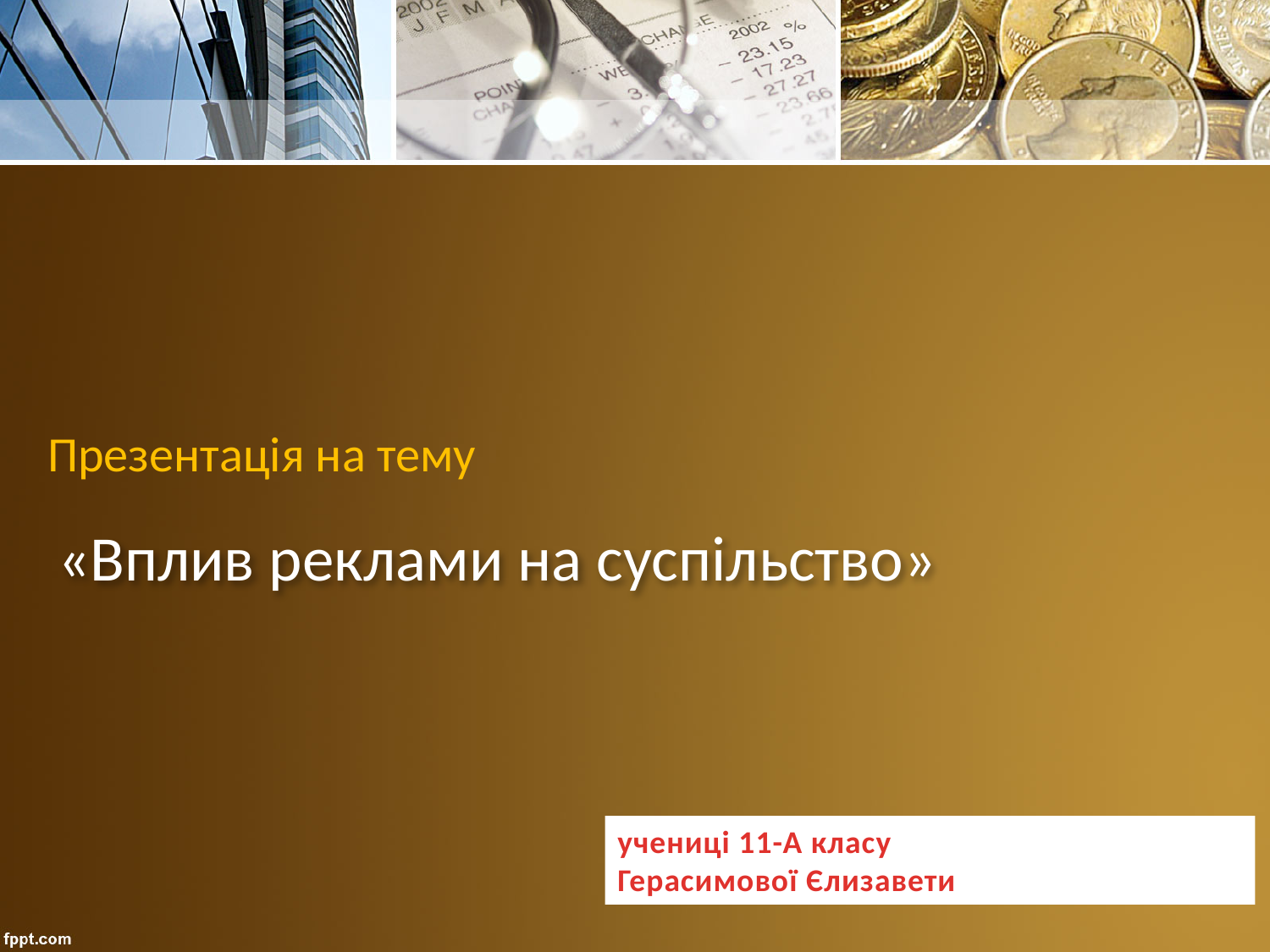

Презентація на тему
# «Вплив реклами на суспільство»
учениці 11-А класу
Герасимової Єлизавети